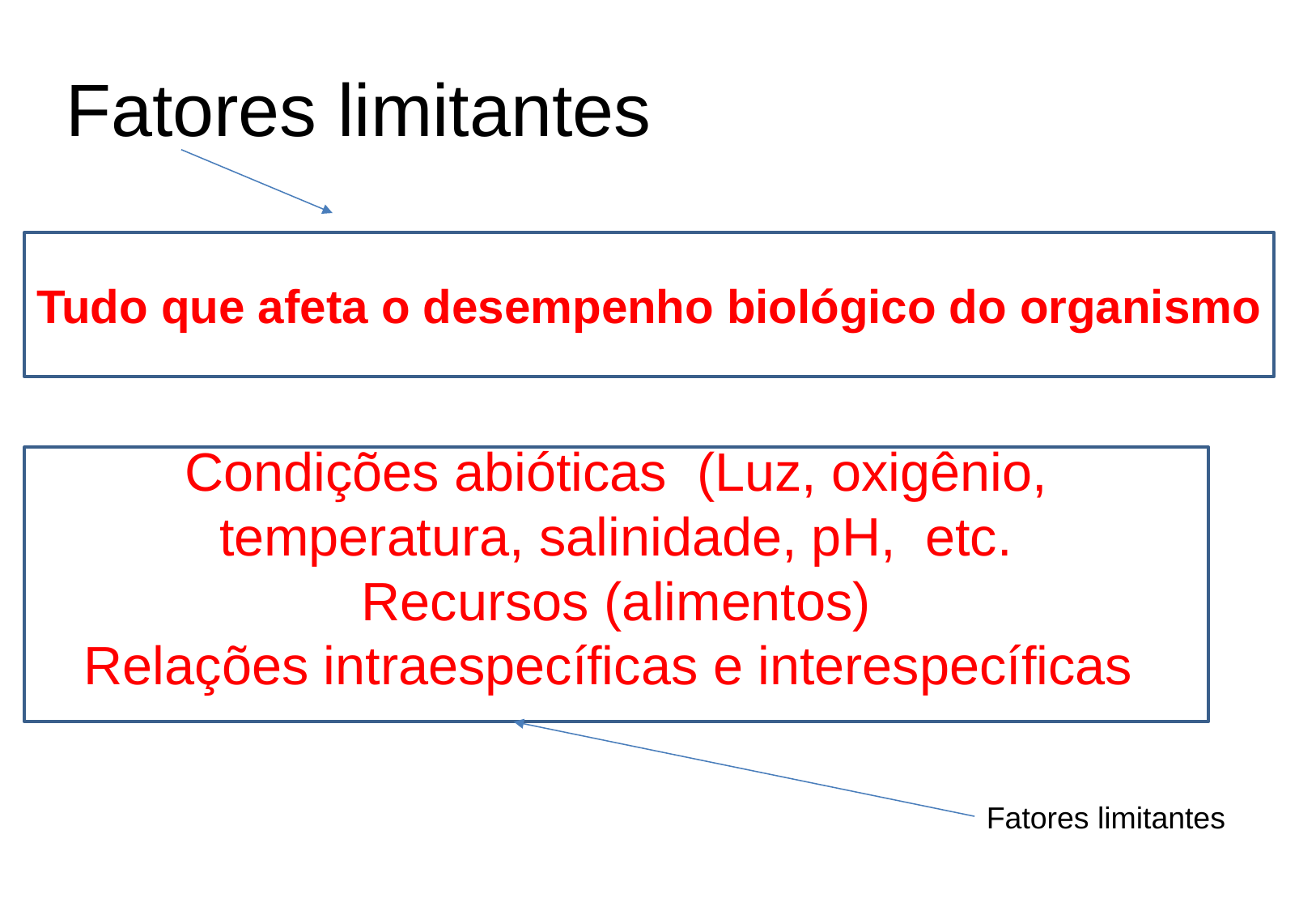

# Fatores limitantes
Tudo que afeta o desempenho biológico do organismo
Condições abióticas  (Luz, oxigênio, temperatura, salinidade, pH,  etc.
Recursos (alimentos)
Relações intraespecíficas e interespecíficas

Fatores limitantes